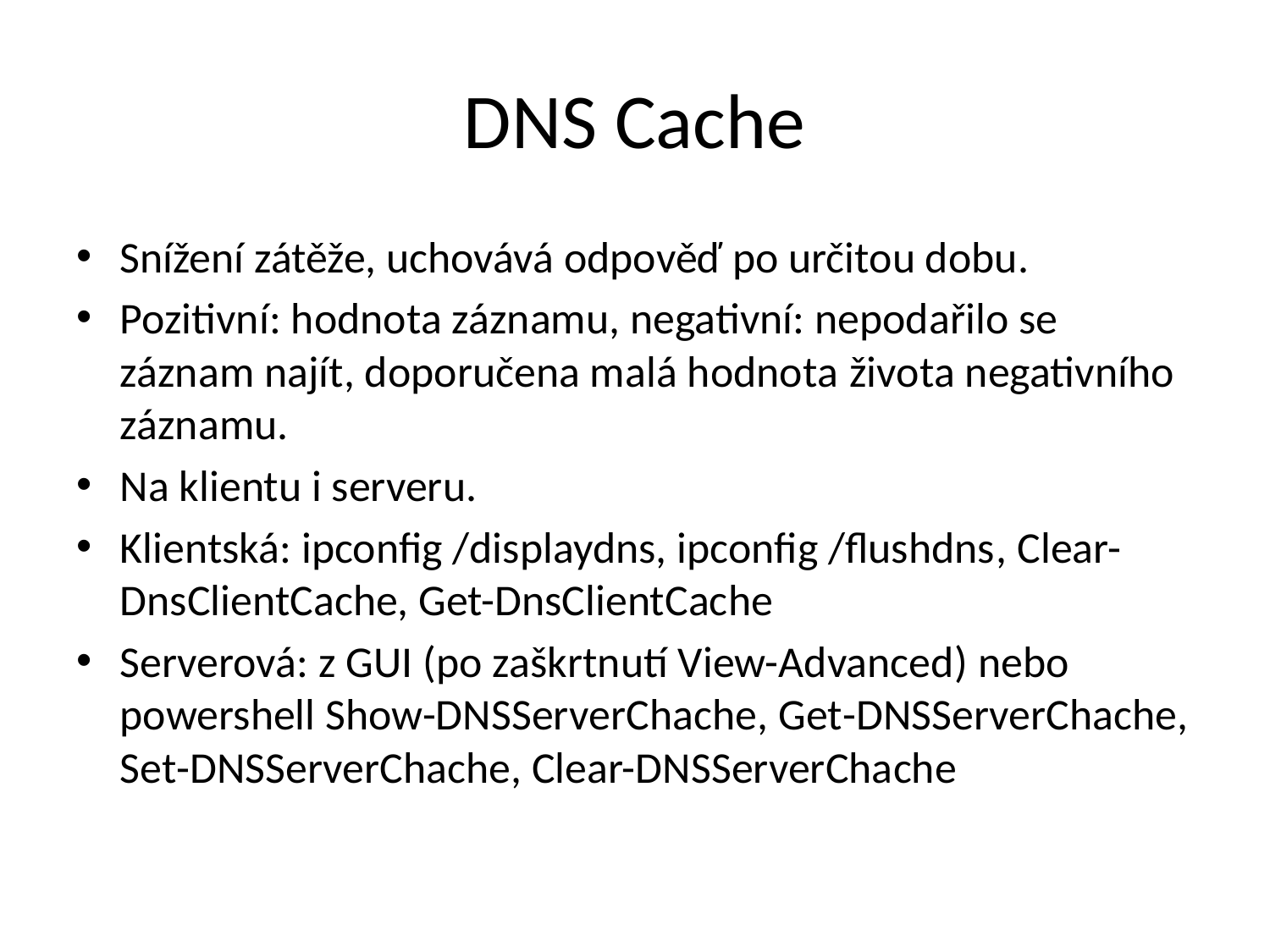

# DNS Cache
Snížení zátěže, uchovává odpověď po určitou dobu.
Pozitivní: hodnota záznamu, negativní: nepodařilo se záznam najít, doporučena malá hodnota života negativního záznamu.
Na klientu i serveru.
Klientská: ipconfig /displaydns, ipconfig /flushdns, Clear-DnsClientCache, Get-DnsClientCache
Serverová: z GUI (po zaškrtnutí View-Advanced) nebo powershell Show-DNSServerChache, Get-DNSServerChache, Set-DNSServerChache, Clear-DNSServerChache